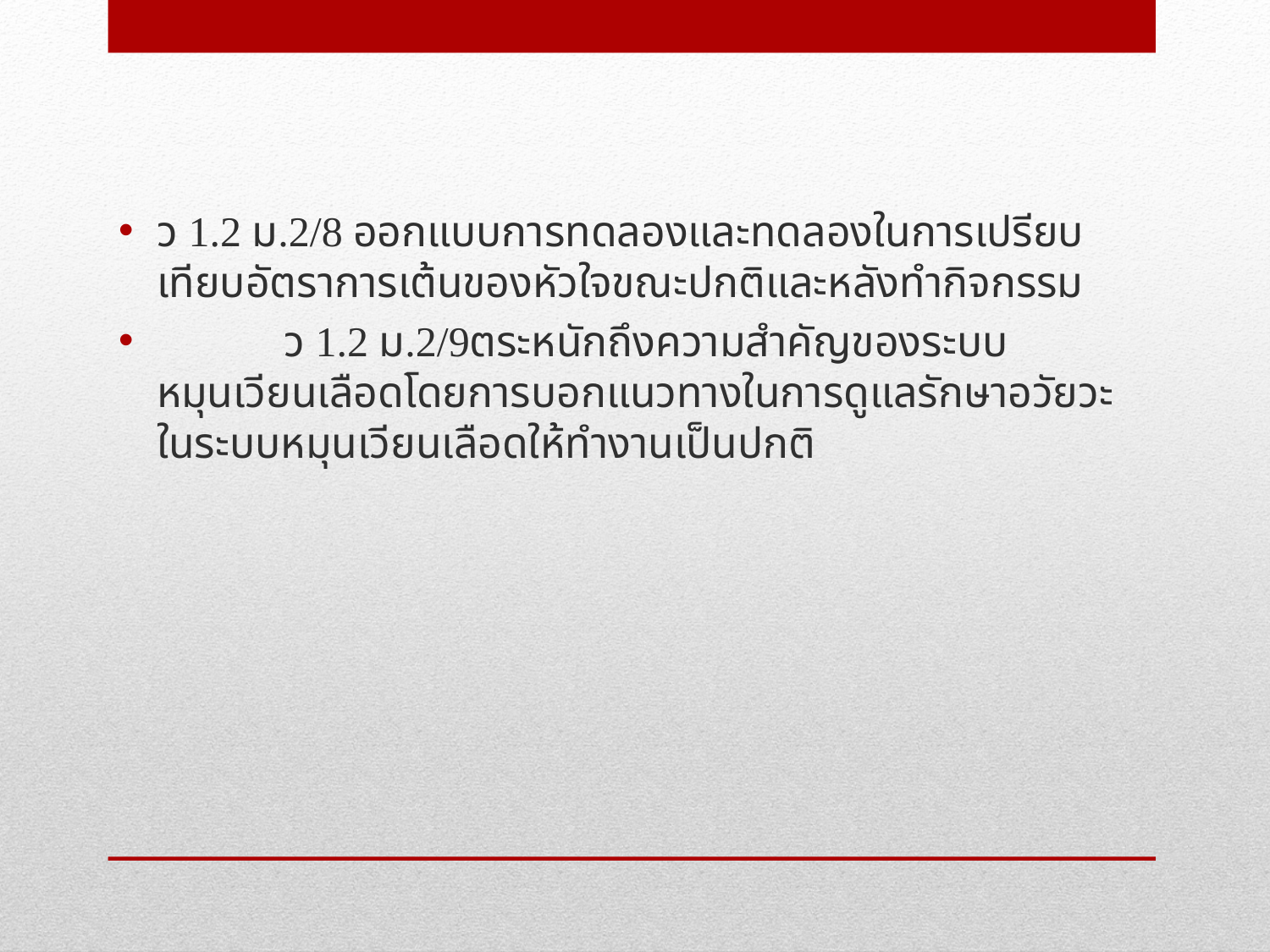

ว 1.2 ม.2/8 ออกแบบการทดลองและทดลองในการเปรียบเทียบอัตราการเต้นของหัวใจขณะปกติและหลังทำกิจกรรม
	ว 1.2 ม.2/9ตระหนักถึงความสำคัญของระบบหมุนเวียนเลือดโดยการบอกแนวทางในการดูแลรักษาอวัยวะในระบบหมุนเวียนเลือดให้ทำงานเป็นปกติ

#